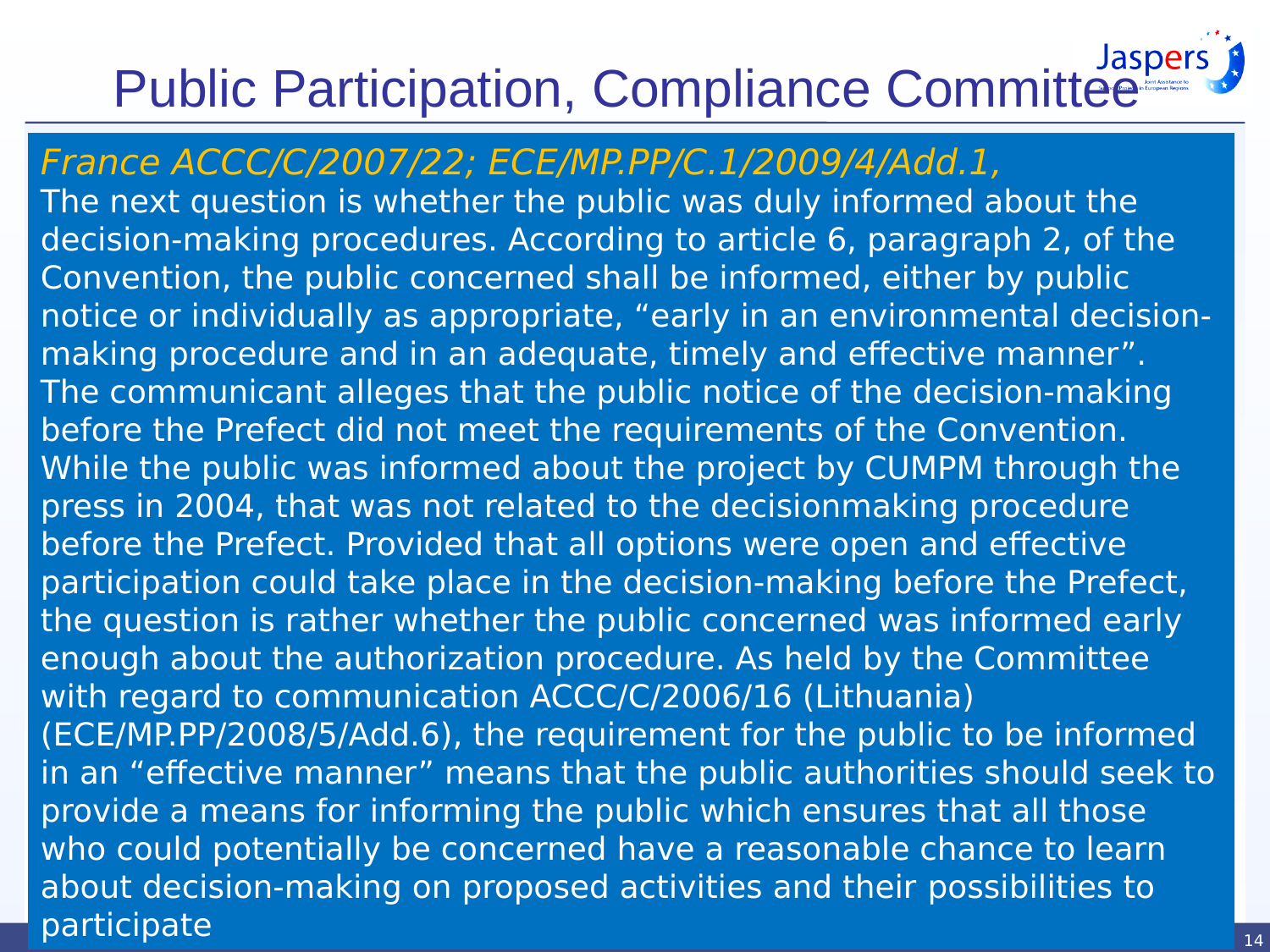

# Public Participation, Compliance Committee
France ACCC/C/2007/22; ECE/MP.PP/C.1/2009/4/Add.1,
The next question is whether the public was duly informed about the decision-making procedures. According to article 6, paragraph 2, of the Convention, the public concerned shall be informed, either by public notice or individually as appropriate, “early in an environmental decision-making procedure and in an adequate, timely and effective manner”.
The communicant alleges that the public notice of the decision-making before the Prefect did not meet the requirements of the Convention. While the public was informed about the project by CUMPM through the press in 2004, that was not related to the decisionmaking procedure before the Prefect. Provided that all options were open and effective participation could take place in the decision-making before the Prefect, the question is rather whether the public concerned was informed early enough about the authorization procedure. As held by the Committee with regard to communication ACCC/C/2006/16 (Lithuania) (ECE/MP.PP/2008/5/Add.6), the requirement for the public to be informed in an “effective manner” means that the public authorities should seek to provide a means for informing the public which ensures that all those who could potentially be concerned have a reasonable chance to learn about decision-making on proposed activities and their possibilities to participate
14